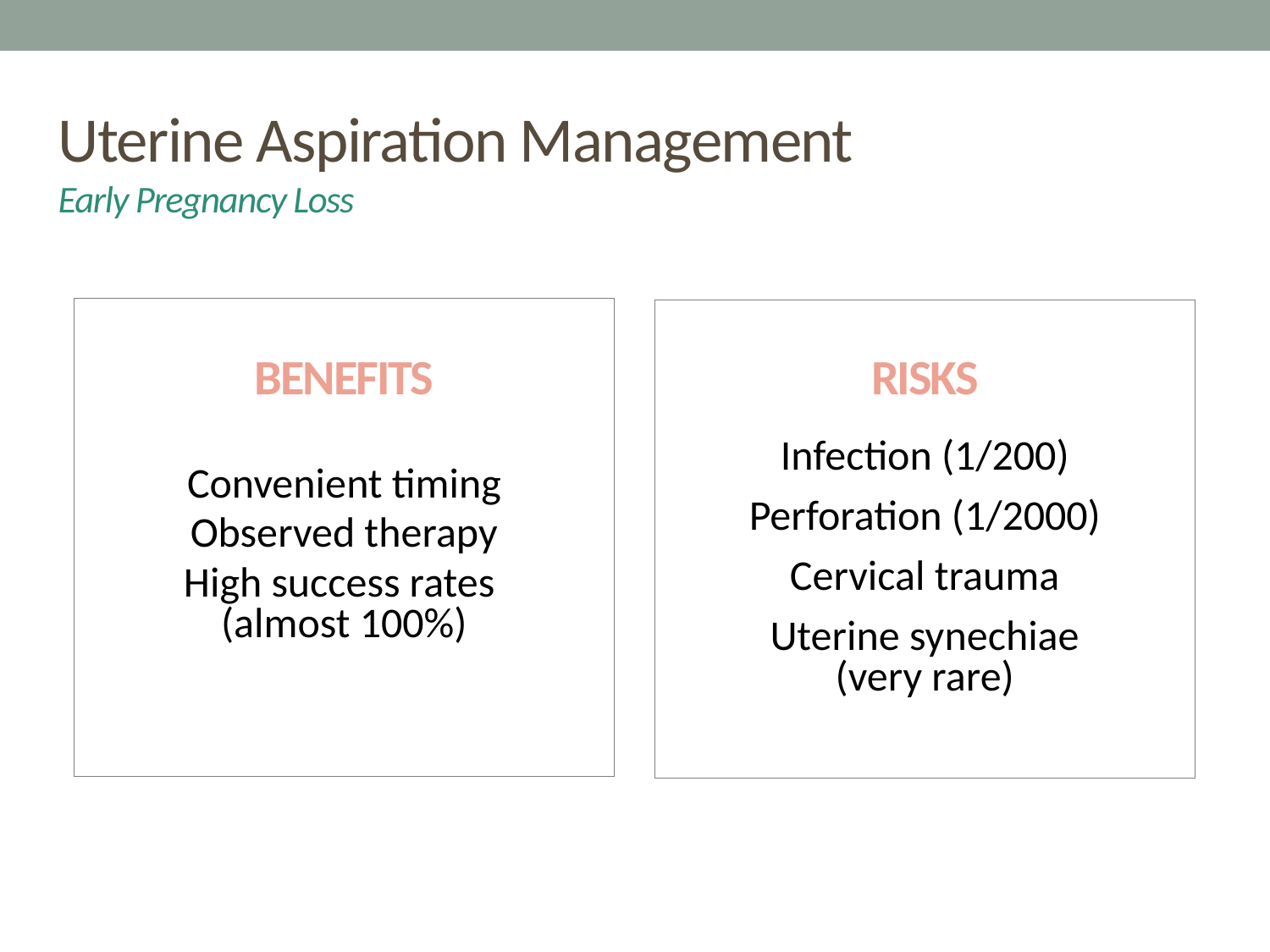

# Uterine Aspiration Management Early Pregnancy Loss

BENEFITS
RISKS
Infection (1/200)
Perforation (1/2000)
Cervical trauma
Uterine synechiae
(very rare)
Convenient timing
Observed therapy
High success rates
(almost 100%)